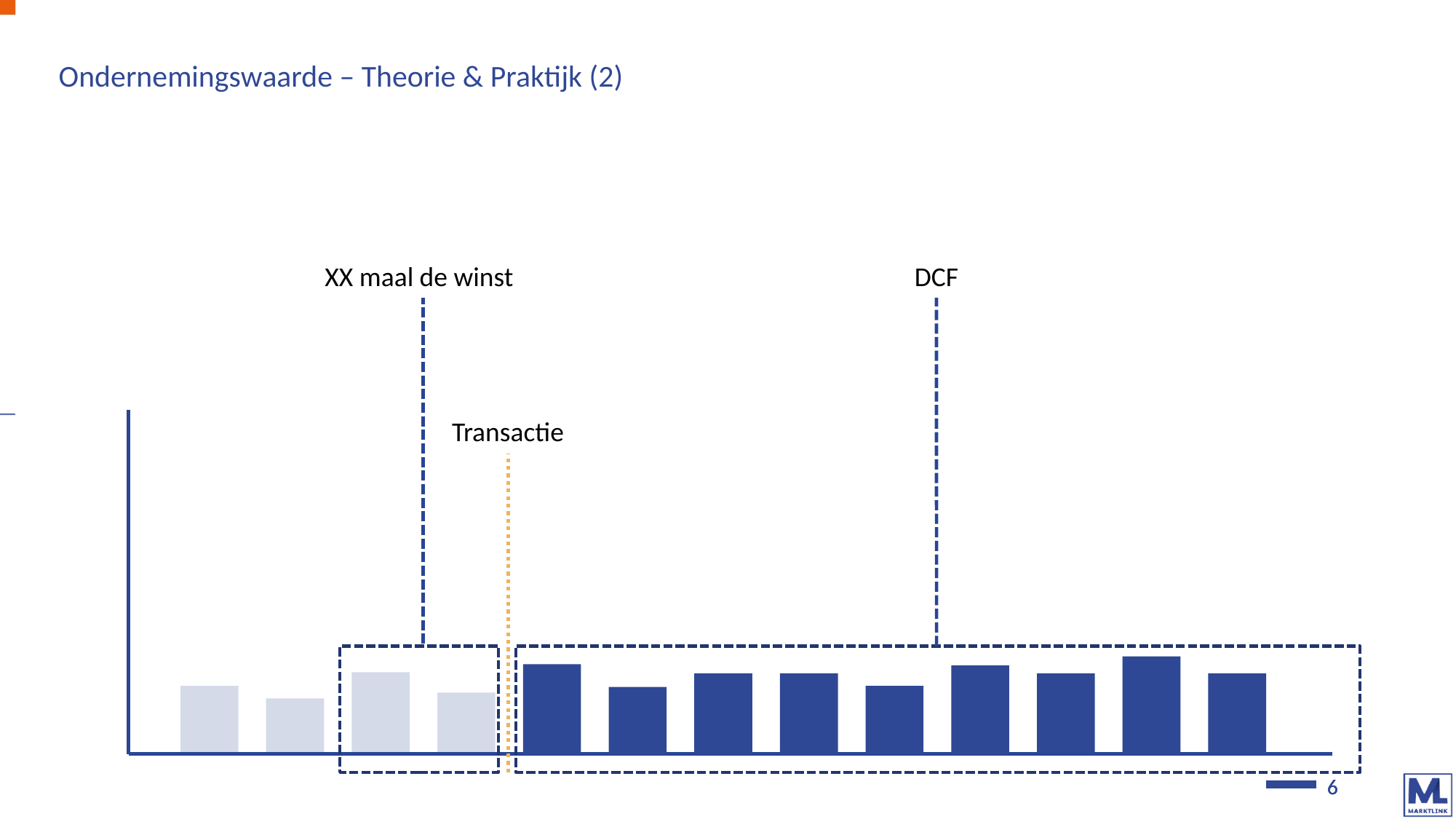

# Ondernemingswaarde – Theorie & Praktijk (2)
XX maal de winst
DCF
Transactie